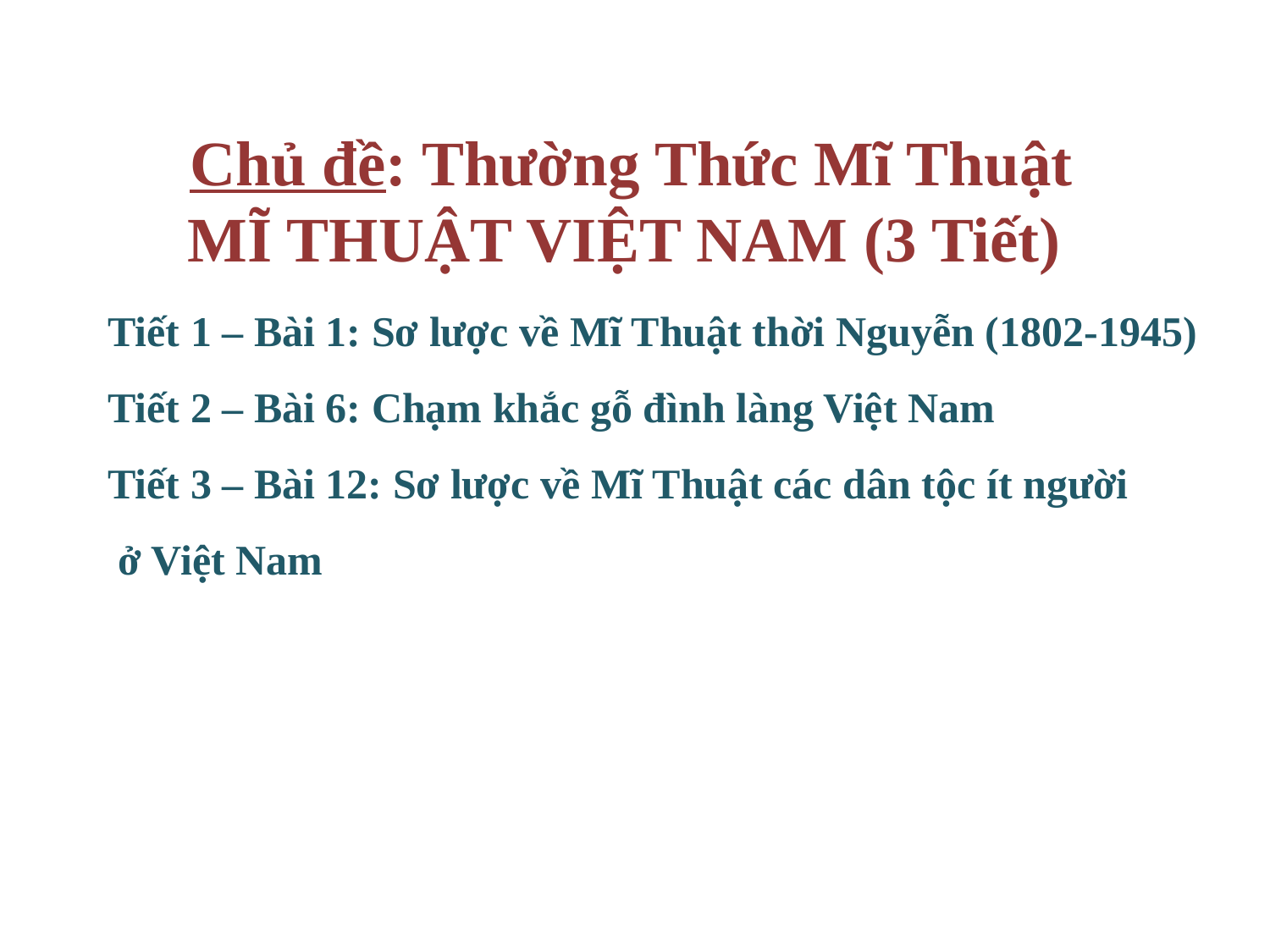

Chủ đề: Thường Thức Mĩ Thuật
MĨ THUẬT VIỆT NAM (3 Tiết)

Tiết 1 – Bài 1: Sơ lược về Mĩ Thuật thời Nguyễn (1802-1945)
Tiết 2 – Bài 6: Chạm khắc gỗ đình làng Việt Nam
Tiết 3 – Bài 12: Sơ lược về Mĩ Thuật các dân tộc ít người
 ở Việt Nam